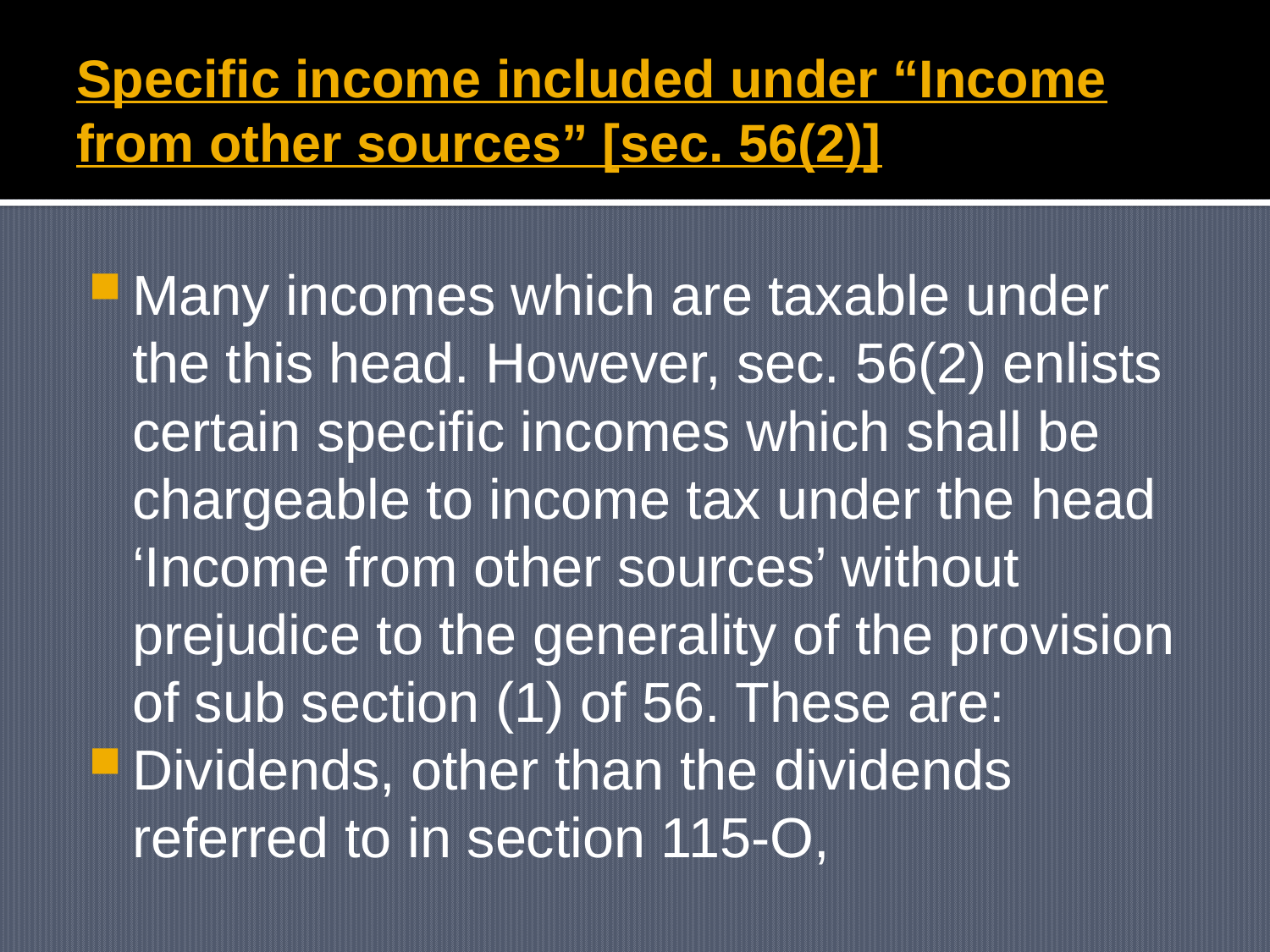

# Specific income included under “Income from other sources” [sec. 56(2)]
Many incomes which are taxable under the this head. However, sec. 56(2) enlists certain specific incomes which shall be chargeable to income tax under the head ‘Income from other sources’ without prejudice to the generality of the provision of sub section (1) of 56. These are:
Dividends, other than the dividends referred to in section 115-O,